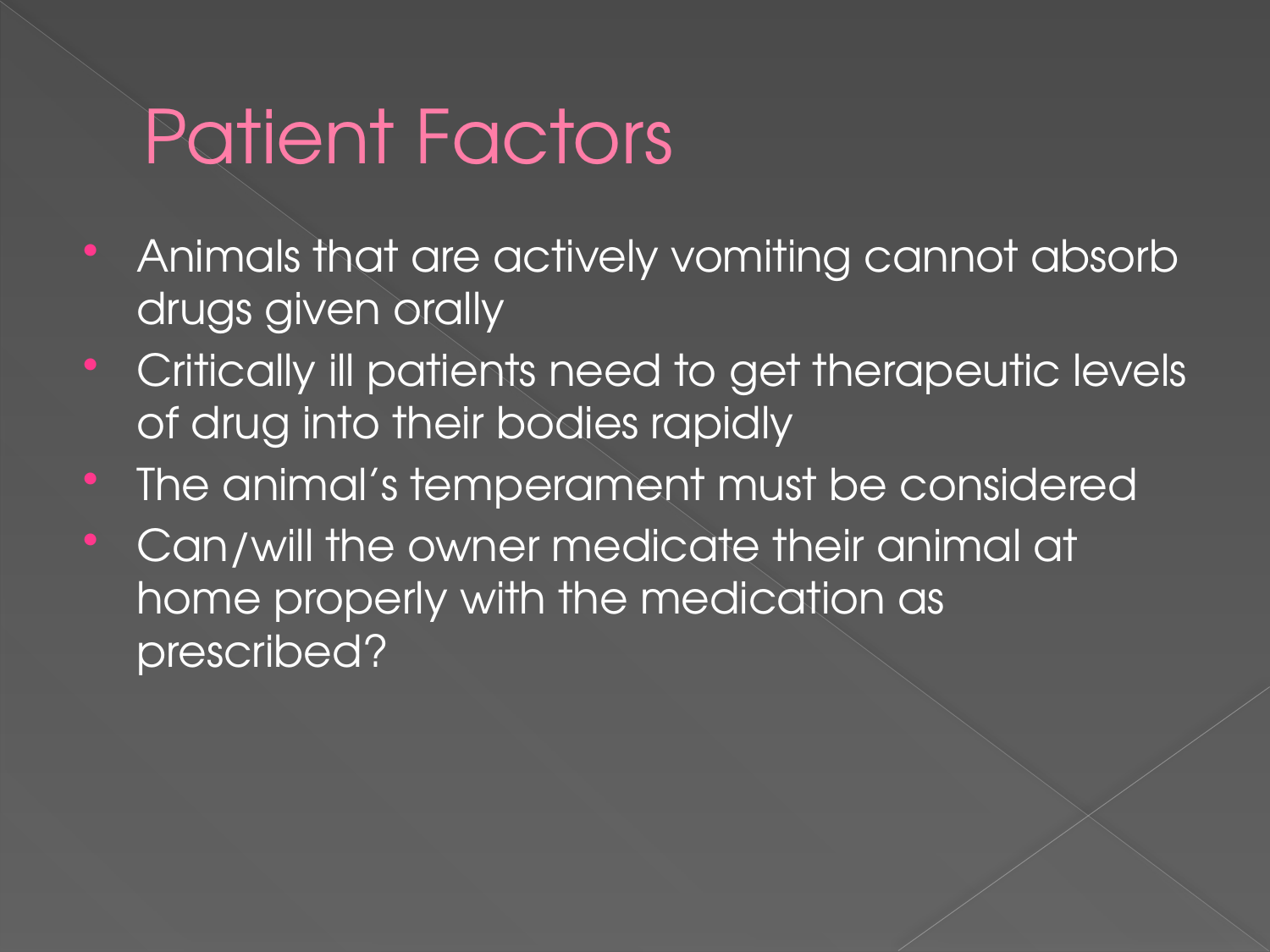

# Patient Factors
Animals that are actively vomiting cannot absorb drugs given orally
Critically ill patients need to get therapeutic levels of drug into their bodies rapidly
The animal’s temperament must be considered
Can/will the owner medicate their animal at home properly with the medication as prescribed?